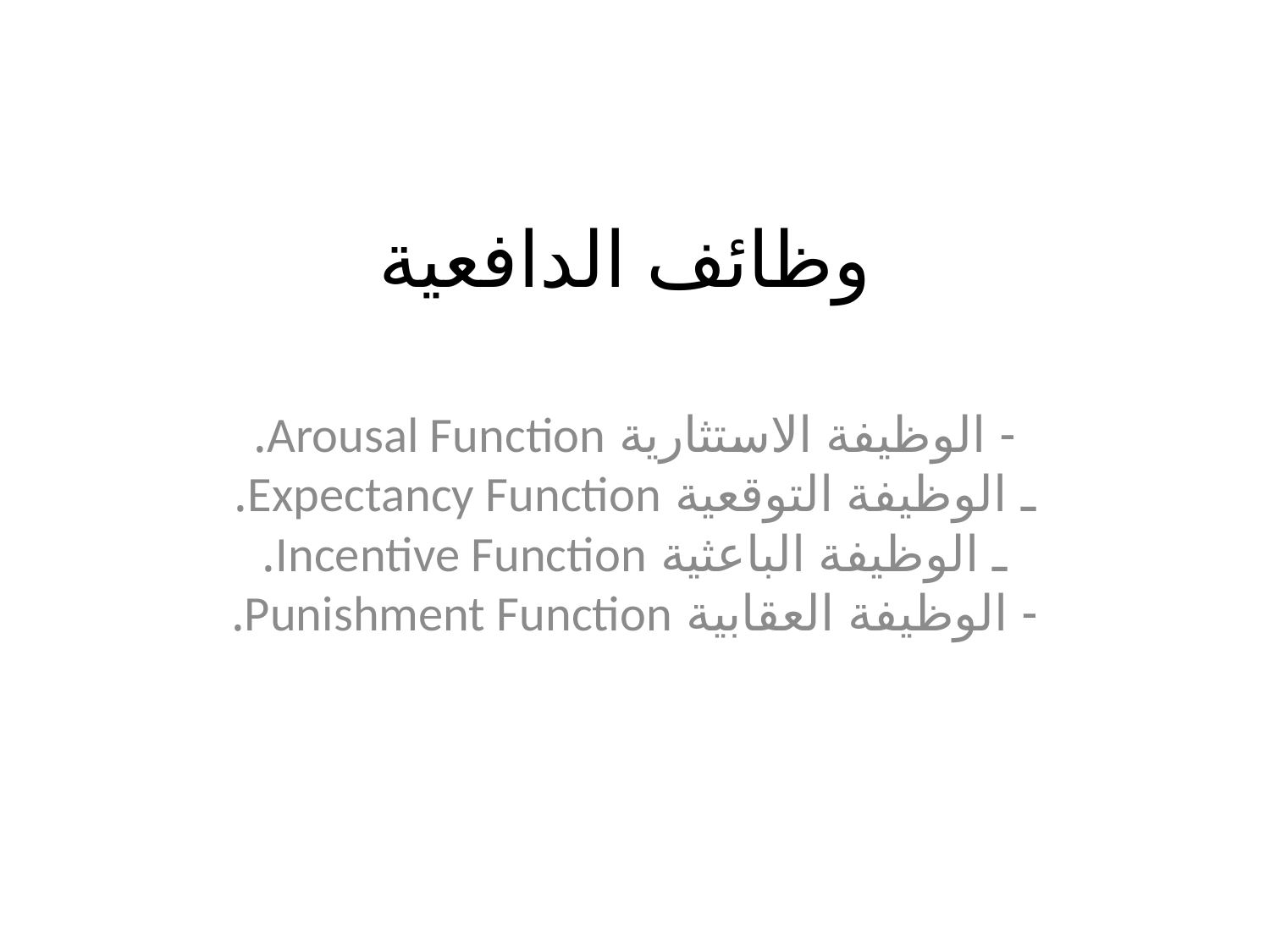

# وظائف الدافعية
- الوظيفة الاستثارية Arousal Function.
ـ الوظيفة التوقعية Expectancy Function.
ـ الوظيفة الباعثية Incentive Function.
- الوظيفة العقابية Punishment Function.